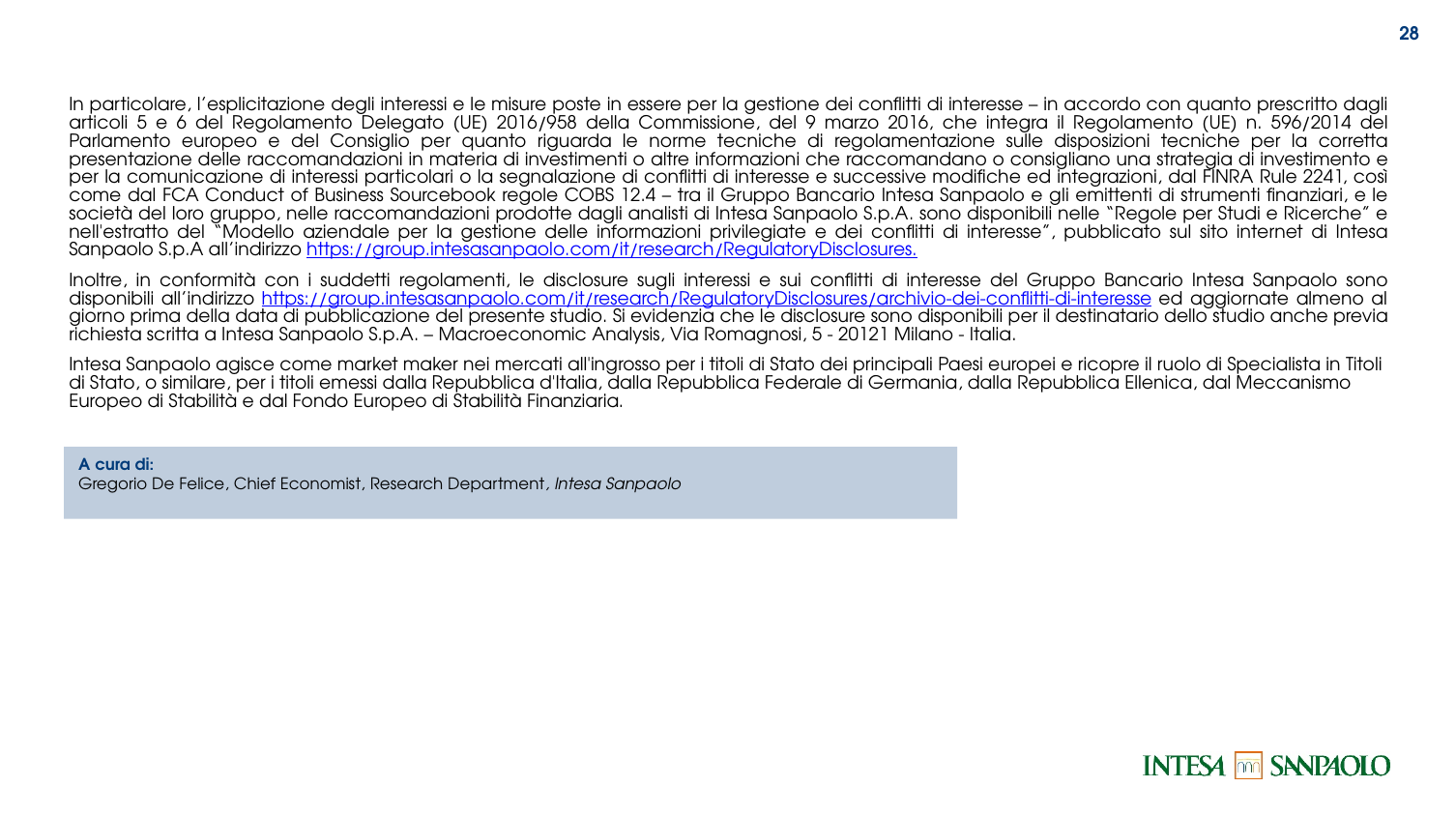

28
In particolare, l’esplicitazione degli interessi e le misure poste in essere per la gestione dei conflitti di interesse – in accordo con quanto prescritto dagli articoli 5 e 6 del Regolamento Delegato (UE) 2016/958 della Commissione, del 9 marzo 2016, che integra il Regolamento (UE) n. 596/2014 del Parlamento europeo e del Consiglio per quanto riguarda le norme tecniche di regolamentazione sulle disposizioni tecniche per la corretta presentazione delle raccomandazioni in materia di investimenti o altre informazioni che raccomandano o consigliano una strategia di investimento e per la comunicazione di interessi particolari o la segnalazione di conflitti di interesse e successive modifiche ed integrazioni, dal FINRA Rule 2241, così come dal FCA Conduct of Business Sourcebook regole COBS 12.4 – tra il Gruppo Bancario Intesa Sanpaolo e gli emittenti di strumenti finanziari, e le società del loro gruppo, nelle raccomandazioni prodotte dagli analisti di Intesa Sanpaolo S.p.A. sono disponibili nelle “Regole per Studi e Ricerche” e nell'estratto del “Modello aziendale per la gestione delle informazioni privilegiate e dei conflitti di interesse”, pubblicato sul sito internet di Intesa Sanpaolo S.p.A all’indirizzo https://group.intesasanpaolo.com/it/research/RegulatoryDisclosures.
Inoltre, in conformità con i suddetti regolamenti, le disclosure sugli interessi e sui conflitti di interesse del Gruppo Bancario Intesa Sanpaolo sono disponibili all’indirizzo https://group.intesasanpaolo.com/it/research/RegulatoryDisclosures/archivio-dei-conflitti-di-interesse ed aggiornate almeno al giorno prima della data di pubblicazione del presente studio. Si evidenzia che le disclosure sono disponibili per il destinatario dello studio anche previa richiesta scritta a Intesa Sanpaolo S.p.A. – Macroeconomic Analysis, Via Romagnosi, 5 - 20121 Milano - Italia.
Intesa Sanpaolo agisce come market maker nei mercati all'ingrosso per i titoli di Stato dei principali Paesi europei e ricopre il ruolo di Specialista in Titoli di Stato, o similare, per i titoli emessi dalla Repubblica d'Italia, dalla Repubblica Federale di Germania, dalla Repubblica Ellenica, dal Meccanismo Europeo di Stabilità e dal Fondo Europeo di Stabilità Finanziaria.

A cura di:
Gregorio De Felice, Chief Economist, Research Department, Intesa Sanpaolo